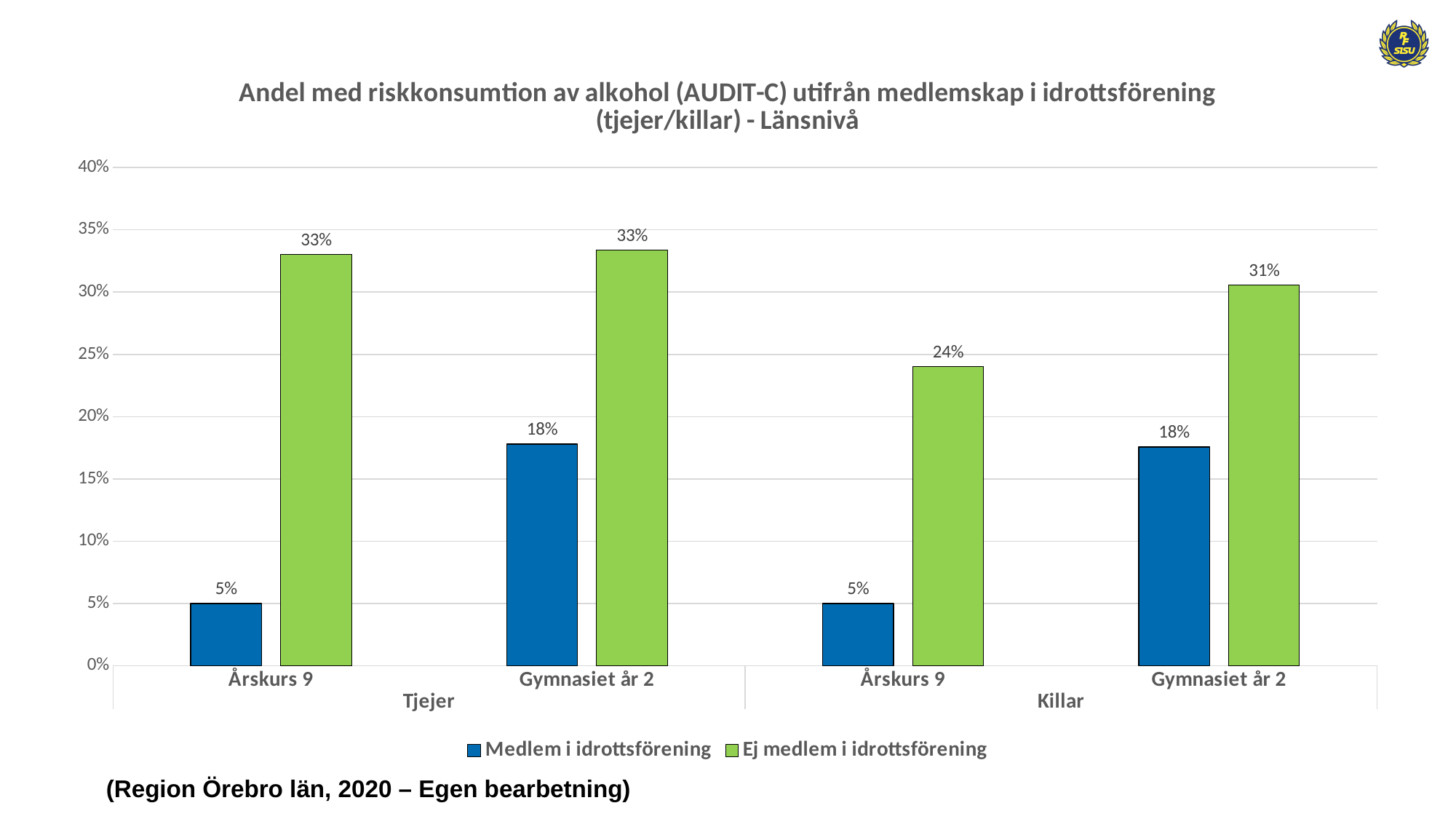

### Chart: Andel med riskkonsumtion av alkohol (AUDIT-C) utifrån medlemskap i idrottsförening (tjejer/killar) - Länsnivå

| Category | Medlem i idrottsförening | Ej medlem i idrottsförening |
|---|---|---|
| Årskurs 9 | 0.05 | 0.33 |
| Gymnasiet år 2 | 0.17801047120418848 | 0.33375474083438683 |
| Årskurs 9 | 0.05 | 0.24 |
| Gymnasiet år 2 | 0.17567567567567569 | 0.30559757942511345 |
(Region Örebro län, 2020 – Egen bearbetning)